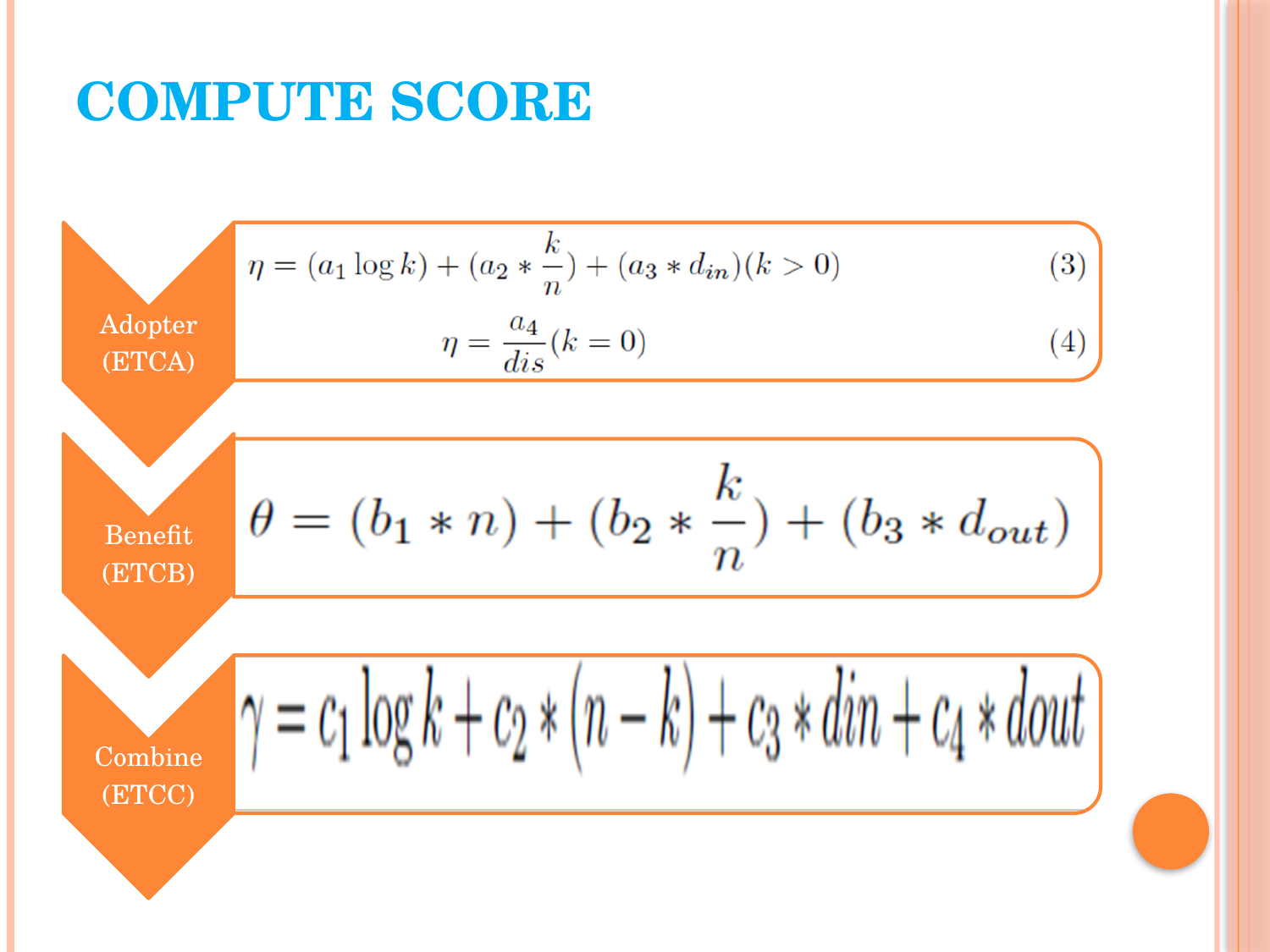

# Compute Score
Adopter
(ETCA)

Benefit
(ETCB)

Combine
(ETCC)